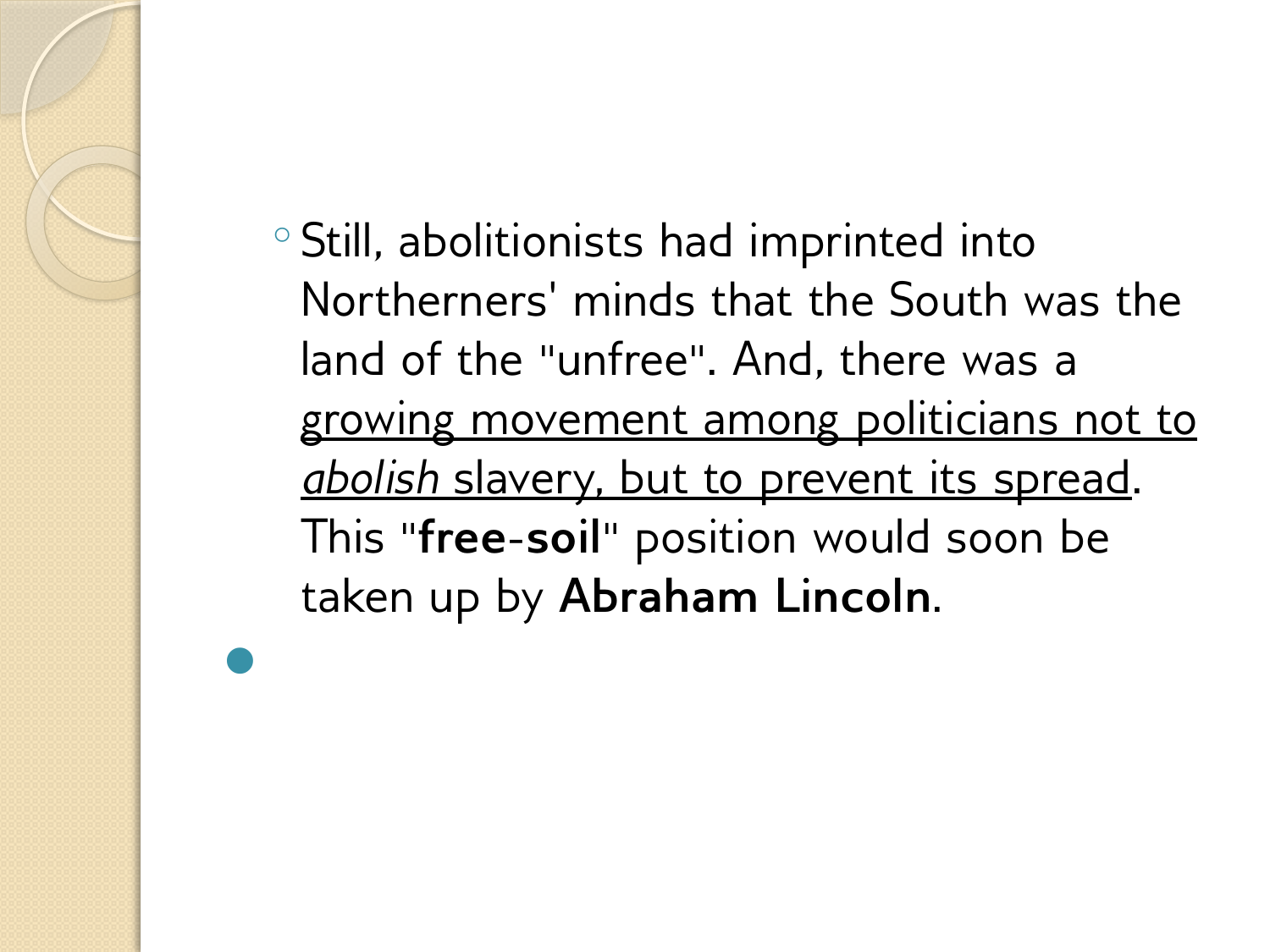

#
Still, abolitionists had imprinted into Northerners' minds that the South was the land of the "unfree". And, there was a growing movement among politicians not to abolish slavery, but to prevent its spread. This "free-soil" position would soon be taken up by Abraham Lincoln.